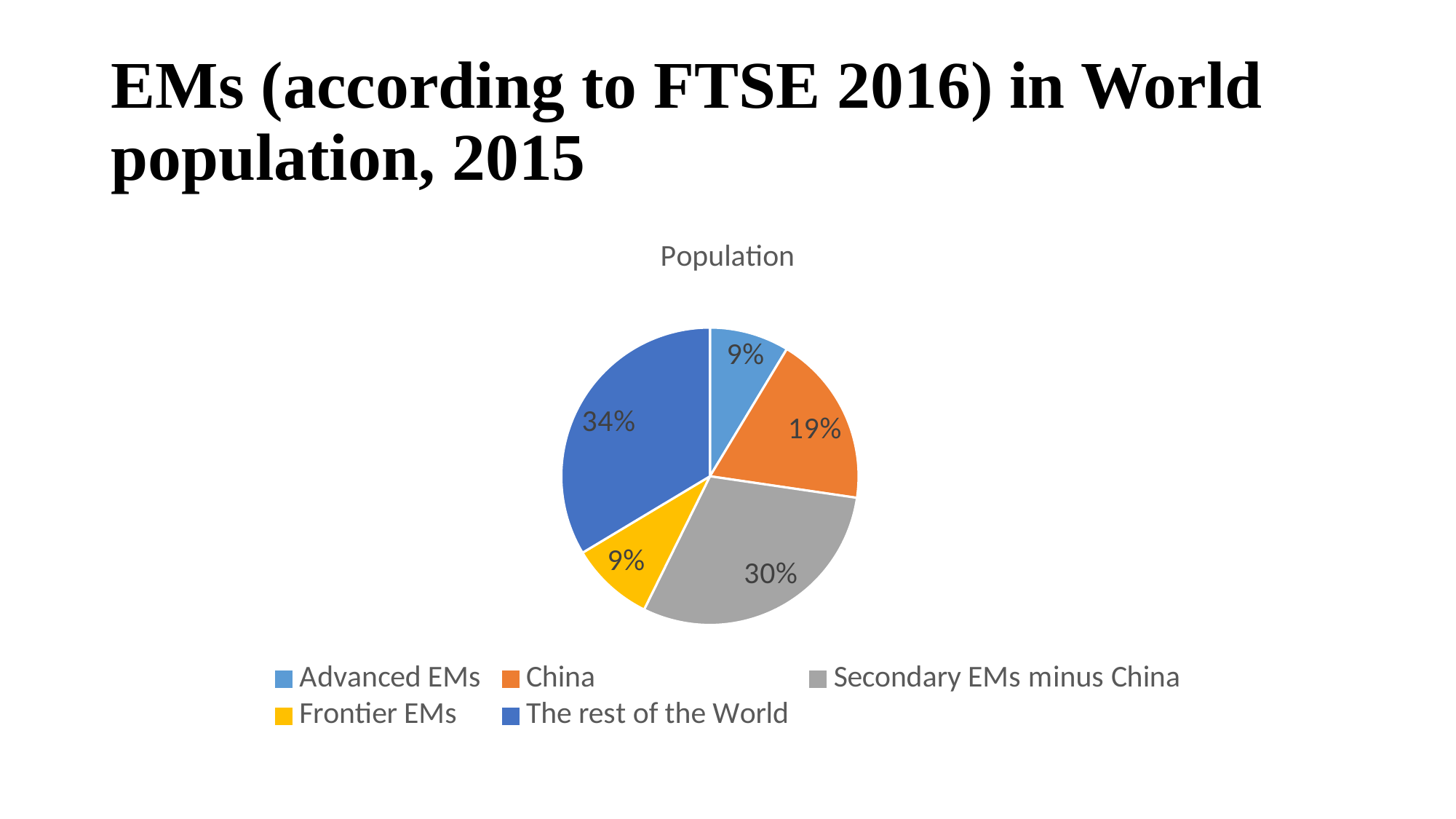

# EMs (according to FTSE 2016) in World population, 2015

### Chart:

| Category | Population |
|---|---|
| Advanced EMs | 635996999.0 |
| China | 1371220000.0 |
| Secondary EMs minus China | 2202789340.0 |
| Frontier EMs | 667935968.0 |
| The rest of the World | 2468690730.0 |